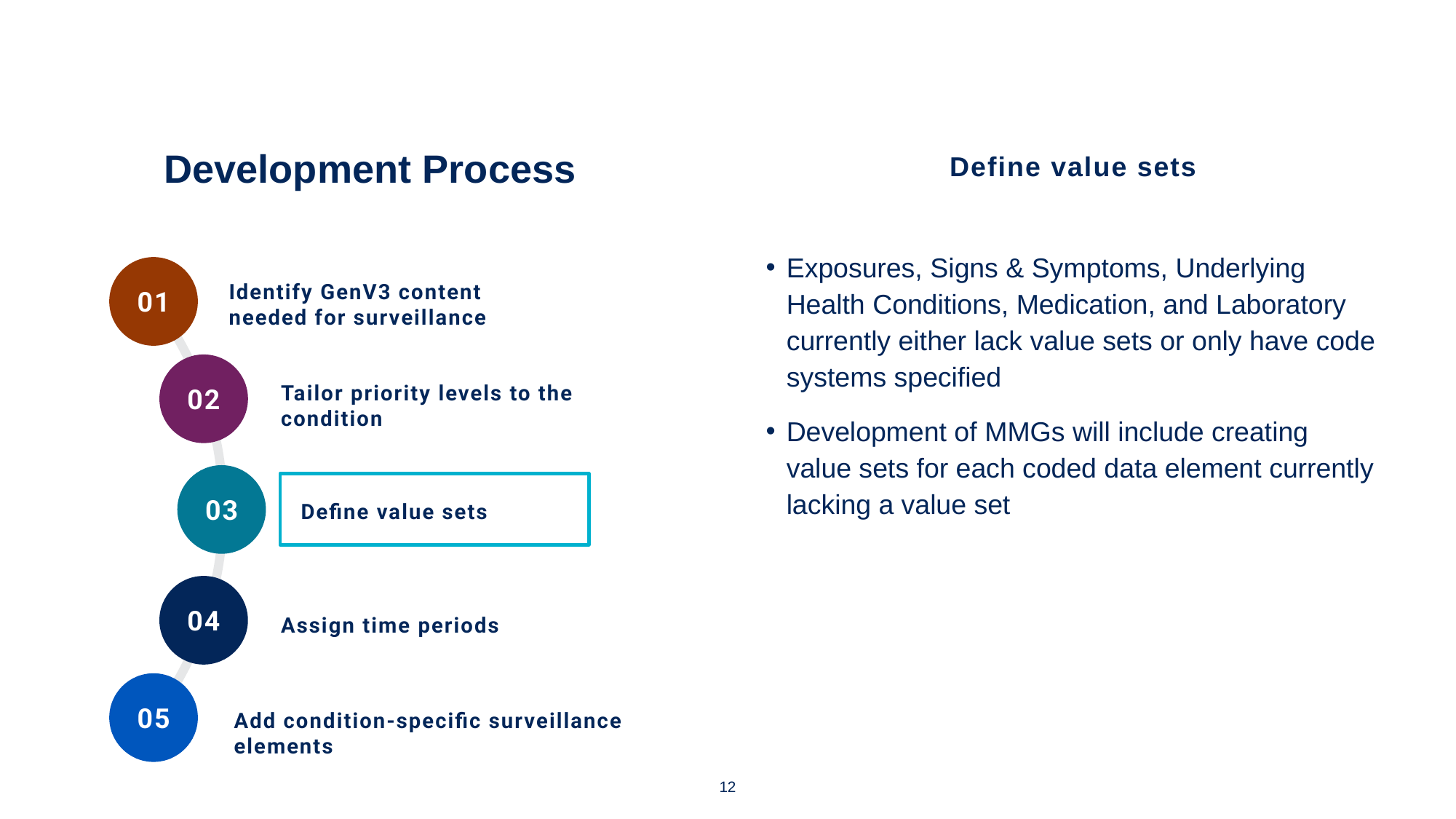

# Development Process 3
Define value sets
Exposures, Signs & Symptoms, Underlying Health Conditions, Medication, and Laboratory currently either lack value sets or only have code systems specified
Development of MMGs will include creating value sets for each coded data element currently lacking a value set

Identify GenV3 content needed for surveillance
01

Tailor priority levels to the condition
02

03
Define value sets

04
Assign time periods

05
Add condition-specific surveillance elements

12